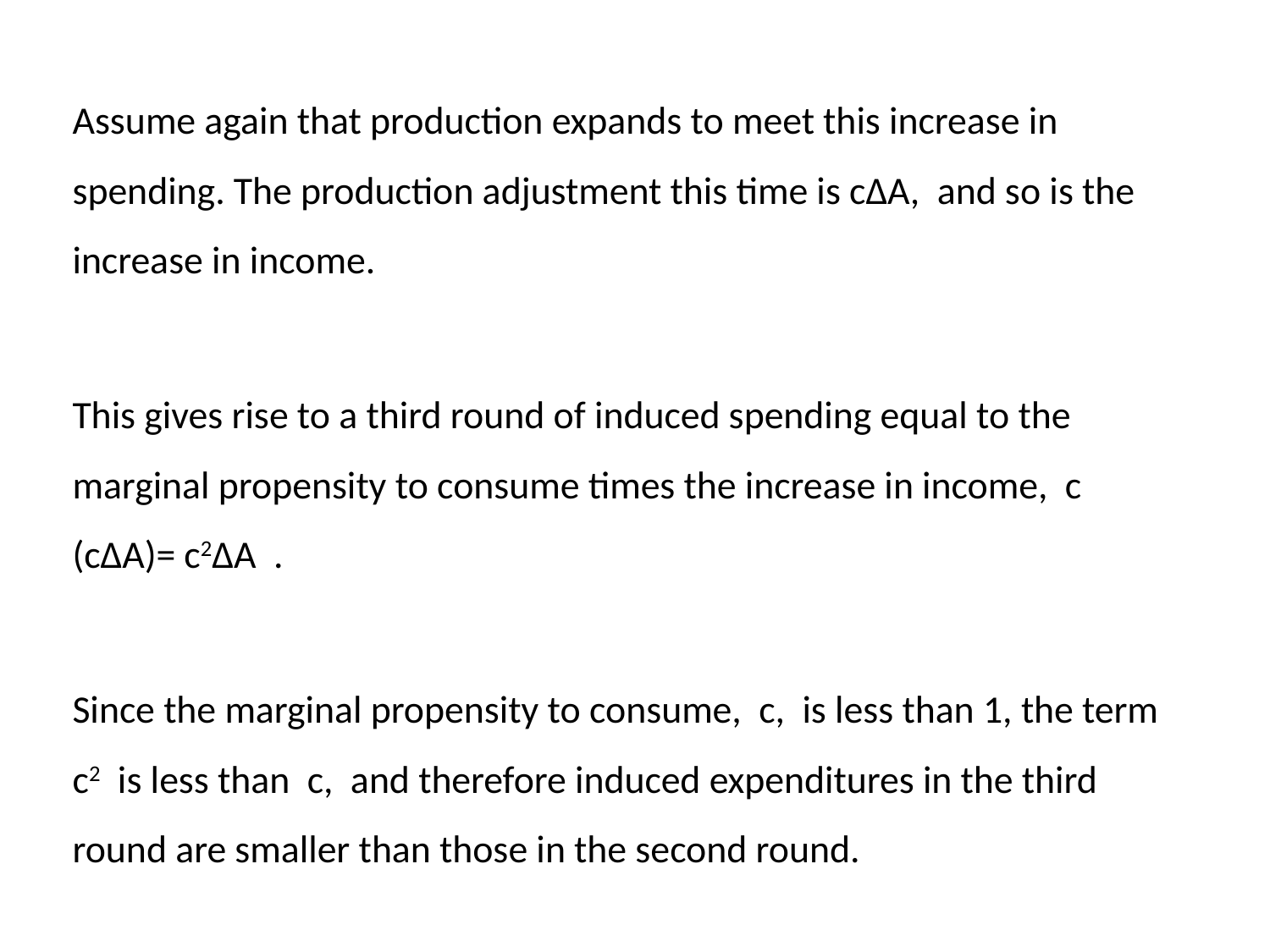

Assume again that production expands to meet this increase in spending. The production adjustment this time is cΔA,  and so is the increase in income.

This gives rise to a third round of induced spending equal to the marginal propensity to consume times the increase in income,  c (cΔA)= c2ΔA  .

Since the marginal propensity to consume,  c,  is less than 1, the term  c2  is less than  c,  and therefore induced expenditures in the third round are smaller than those in the second round.